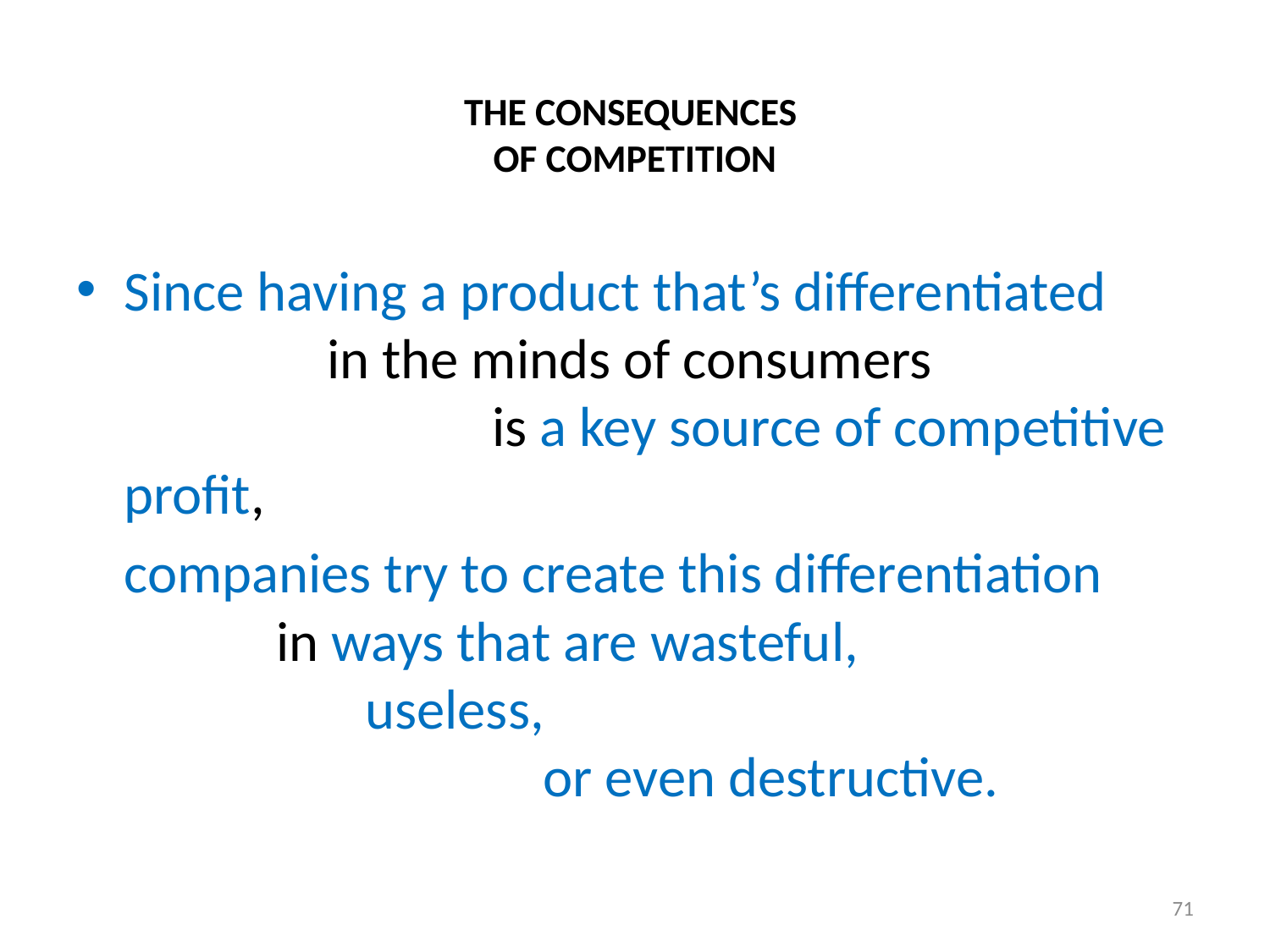

# THE CONSEQUENCES OF COMPETITION
Since having a product that’s differentiated                       in the minds of consumers                                                  is a key source of competitive profit,
	companies try to create this differentiation                    in ways that are wasteful,                                              useless,                                                                                     or even destructive.

71